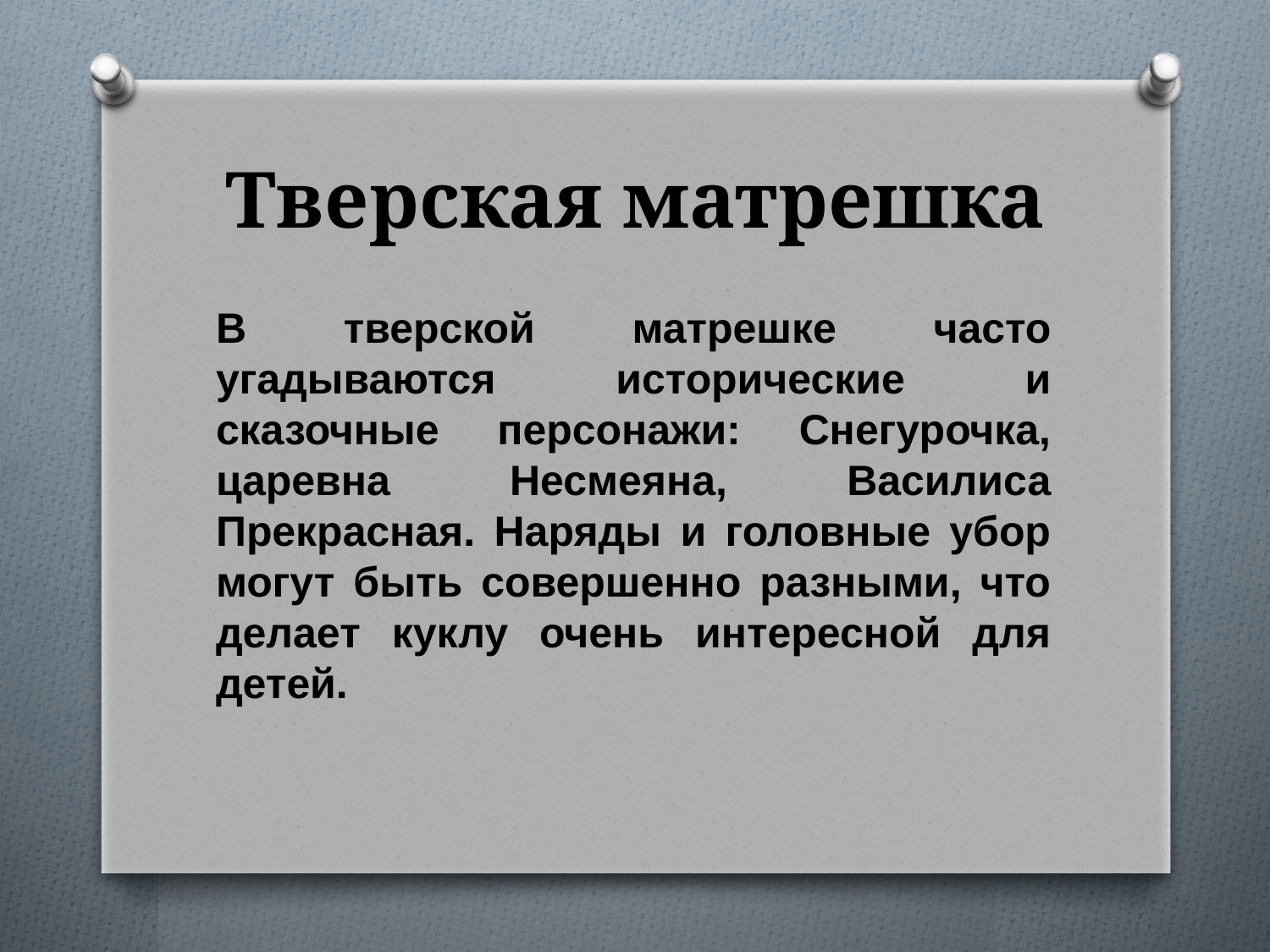

# Тверская матрешка
В тверской матрешке часто угадываются исторические и сказочные персонажи: Снегурочка, царевна Несмеяна, Василиса Прекрасная. Наряды и головные убор могут быть совершенно разными, что делает куклу очень интересной для детей.